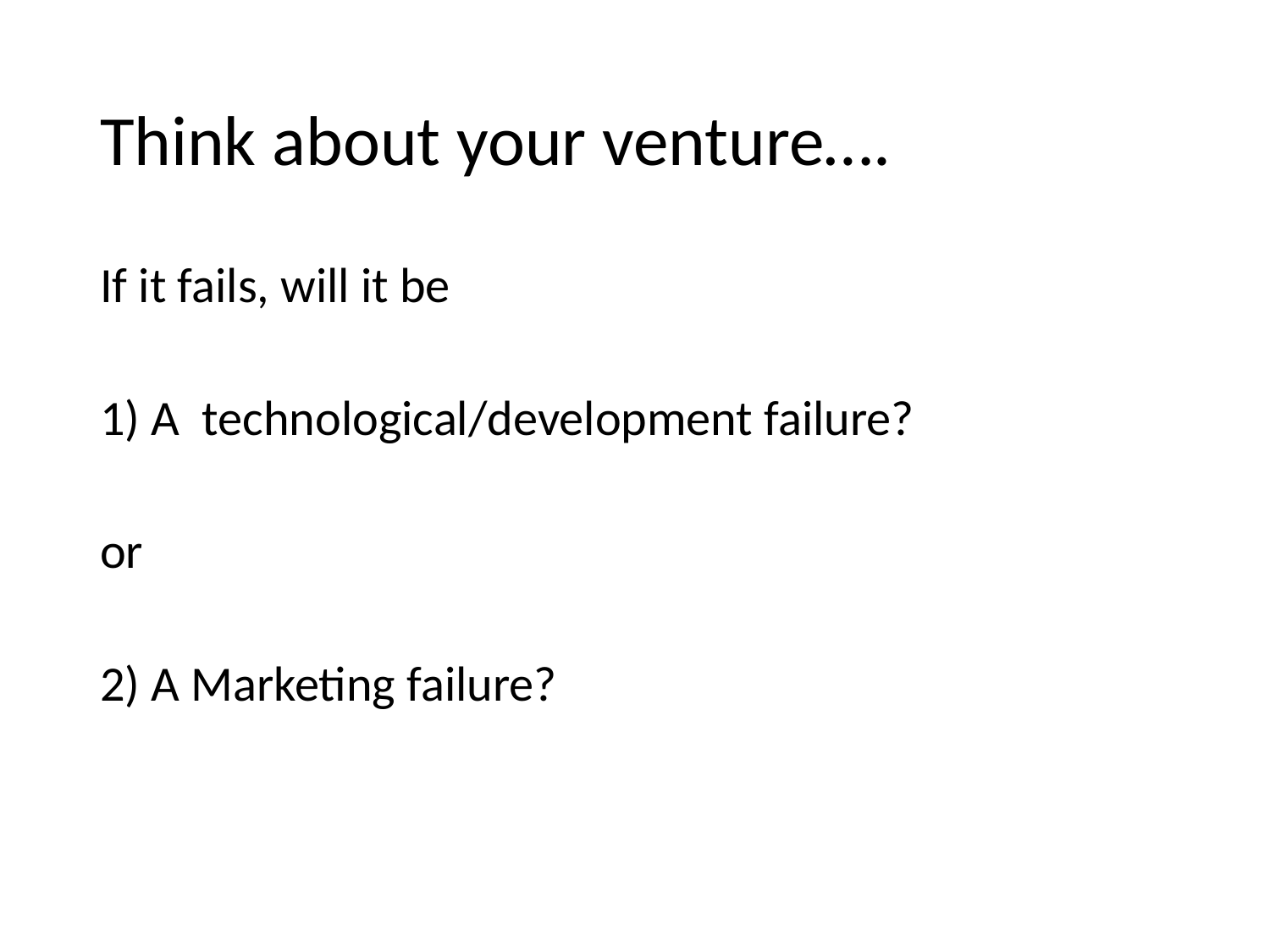

# Think about your venture….
If it fails, will it be

1) A  technological/development failure?

or

2) A Marketing failure?